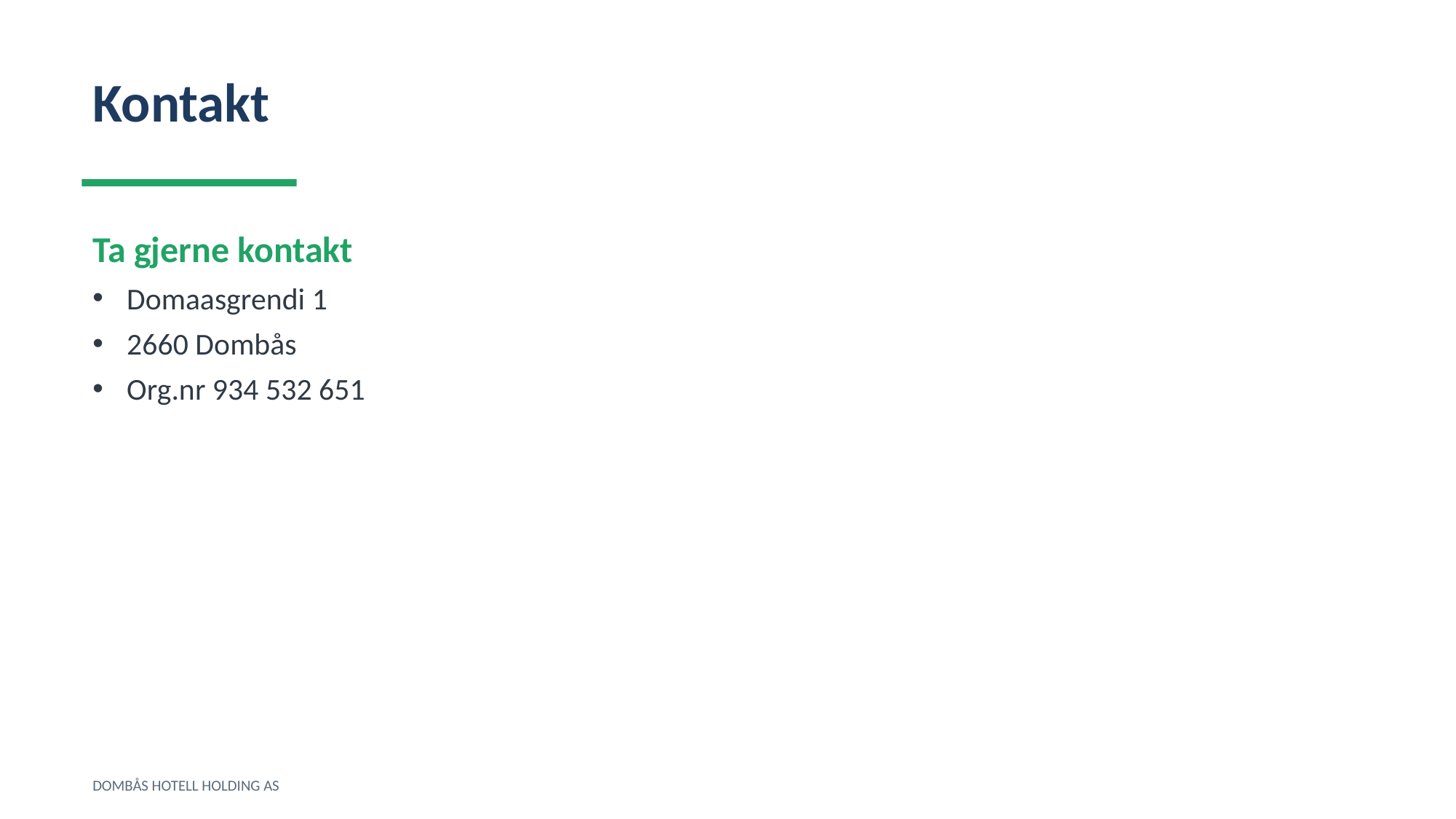

Kontakt

Ta gjerne kontakt
Domaasgrendi 1
2660 Dombås
Org.nr 934 532 651
DOMBÅS HOTELL HOLDING AS